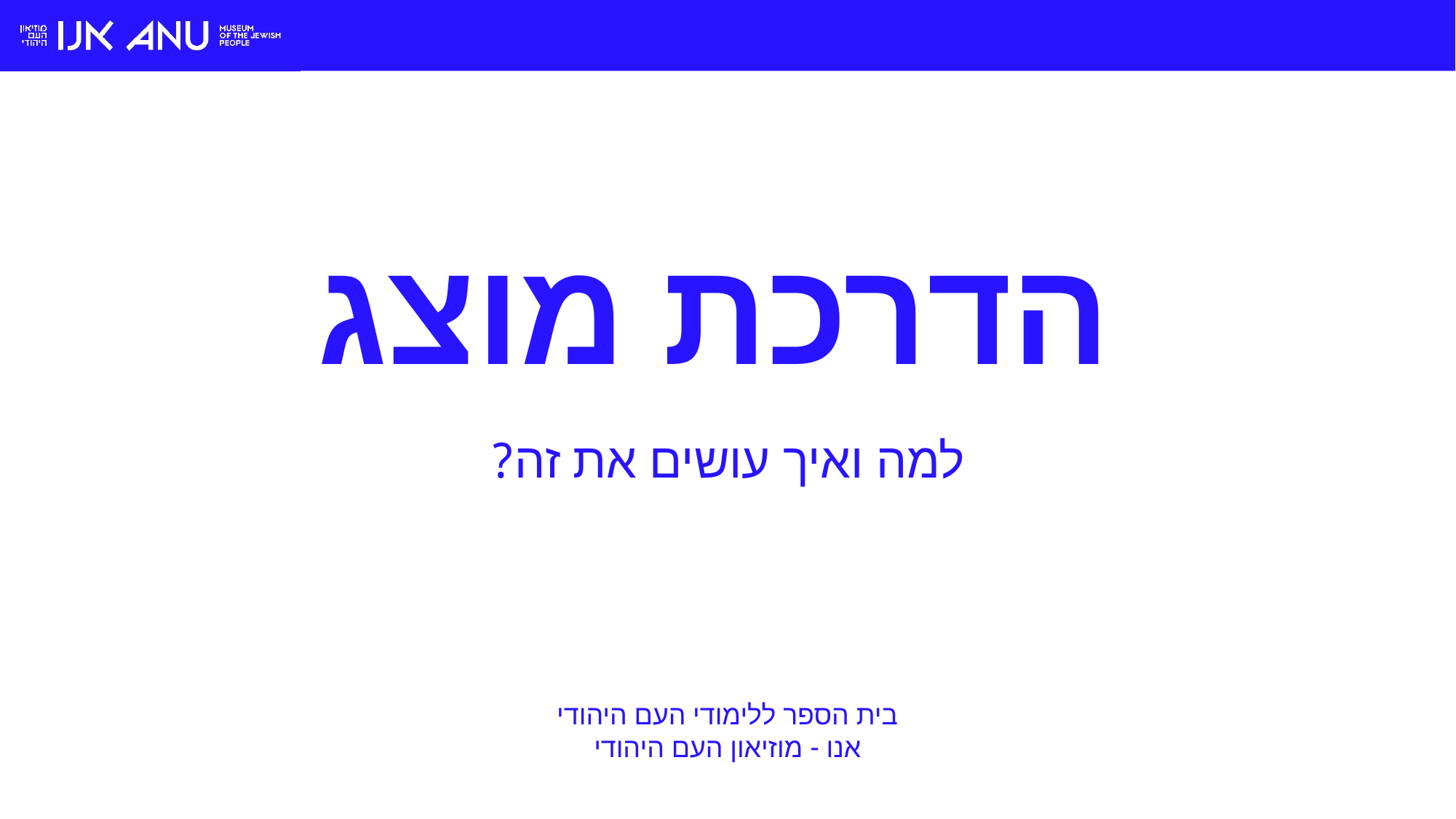

# הדרכת מוצג
למה ואיך עושים את זה?
בית הספר ללימודי העם היהודי
אנו - מוזיאון העם היהודי